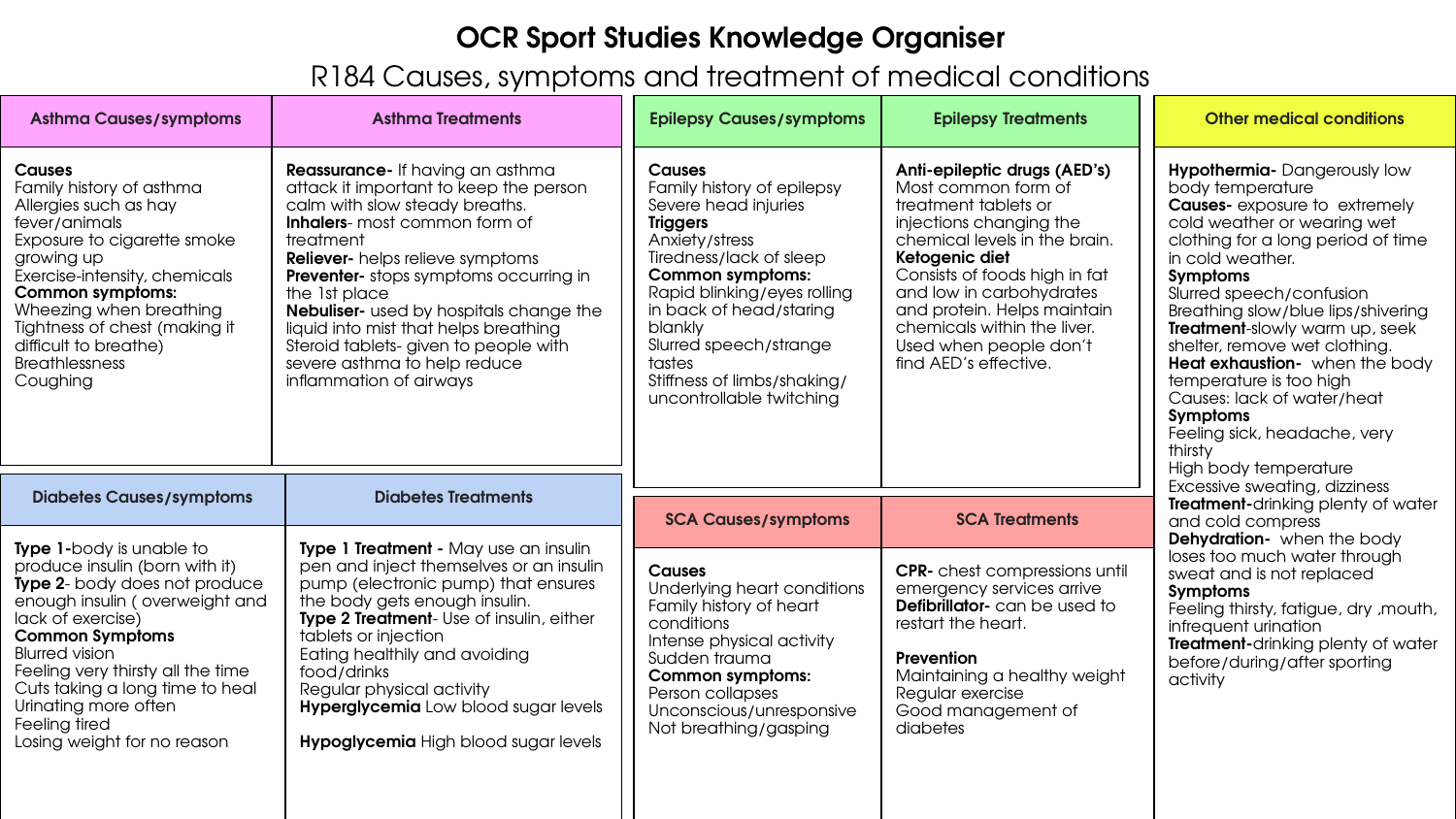

OCR Sport Studies Knowledge Organiser
R184 Causes, symptoms and treatment of medical conditions
| Asthma Causes/symptoms | Asthma Treatments |
| --- | --- |
| Causes Family history of asthma Allergies such as hay fever/animals Exposure to cigarette smoke growing up Exercise-intensity, chemicals Common symptoms: Wheezing when breathing Tightness of chest (making it difficult to breathe) Breathlessness Coughing | Reassurance- If having an asthma attack it important to keep the person calm with slow steady breaths. Inhalers- most common form of treatment Reliever- helps relieve symptoms Preventer- stops symptoms occurring in the 1st place Nebuliser- used by hospitals change the liquid into mist that helps breathing Steroid tablets- given to people with severe asthma to help reduce inflammation of airways |
| Epilepsy Causes/symptoms | Epilepsy Treatments |
| --- | --- |
| Causes Family history of epilepsy Severe head injuries Triggers Anxiety/stress Tiredness/lack of sleep Common symptoms: Rapid blinking/eyes rolling in back of head/staring blankly Slurred speech/strange tastes Stiffness of limbs/shaking/ uncontrollable twitching | Anti-epileptic drugs (AED’s) Most common form of treatment tablets or injections changing the chemical levels in the brain. Ketogenic diet Consists of foods high in fat and low in carbohydrates and protein. Helps maintain chemicals within the liver. Used when people don’t find AED’s effective. |
| Other medical conditions |
| --- |
| Hypothermia- Dangerously low body temperature Causes- exposure to extremely cold weather or wearing wet clothing for a long period of time in cold weather. Symptoms Slurred speech/confusion Breathing slow/blue lips/shivering Treatment-slowly warm up, seek shelter, remove wet clothing. Heat exhaustion- when the body temperature is too high Causes: lack of water/heat Symptoms Feeling sick, headache, very thirsty High body temperature Excessive sweating, dizziness Treatment-drinking plenty of water and cold compress Dehydration- when the body loses too much water through sweat and is not replaced Symptoms Feeling thirsty, fatigue, dry ,mouth, infrequent urination Treatment-drinking plenty of water before/during/after sporting activity |
| Diabetes Causes/symptoms | Diabetes Treatments |
| --- | --- |
| Type 1-body is unable to produce insulin (born with it) Type 2- body does not produce enough insulin ( overweight and lack of exercise) Common Symptoms Blurred vision Feeling very thirsty all the time Cuts taking a long time to heal Urinating more often Feeling tired Losing weight for no reason | Type 1 Treatment - May use an insulin pen and inject themselves or an insulin pump (electronic pump) that ensures the body gets enough insulin. Type 2 Treatment- Use of insulin, either tablets or injection Eating healthily and avoiding food/drinks Regular physical activity Hyperglycemia Low blood sugar levels Hypoglycemia High blood sugar levels |
| SCA Causes/symptoms | SCA Treatments |
| --- | --- |
| Causes Underlying heart conditions Family history of heart conditions Intense physical activity Sudden trauma Common symptoms: Person collapses Unconscious/unresponsive Not breathing/gasping | CPR- chest compressions until emergency services arrive Defibrillator- can be used to restart the heart. Prevention Maintaining a healthy weight Regular exercise Good management of diabetes |